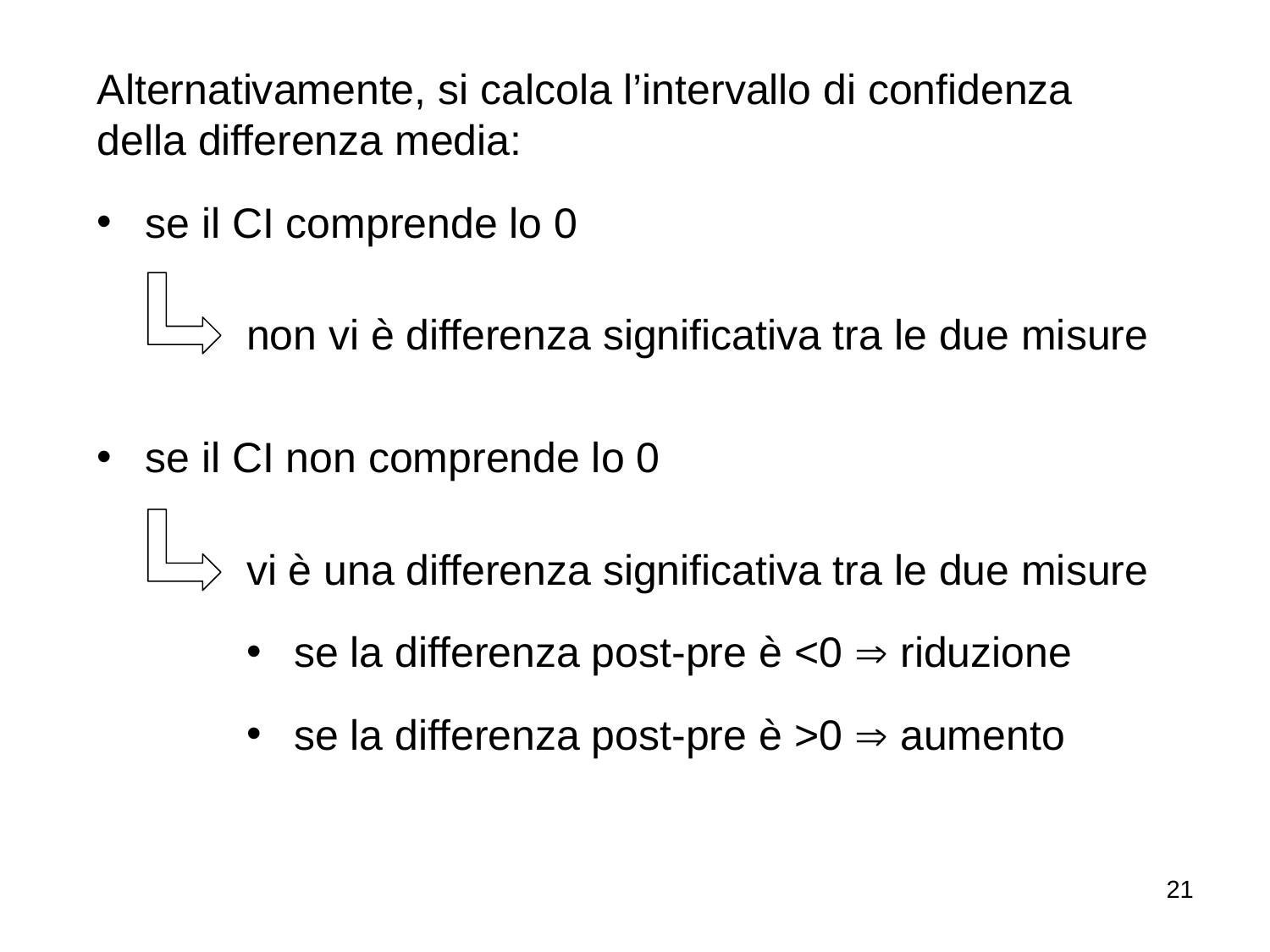

Alternativamente, si calcola l’intervallo di confidenza della differenza media:
se il CI comprende lo 0

non vi è differenza significativa tra le due misure

se il CI non comprende lo 0

vi è una differenza significativa tra le due misure
se la differenza post-pre è <0 ⇒ riduzione
se la differenza post-pre è >0 ⇒ aumento

21